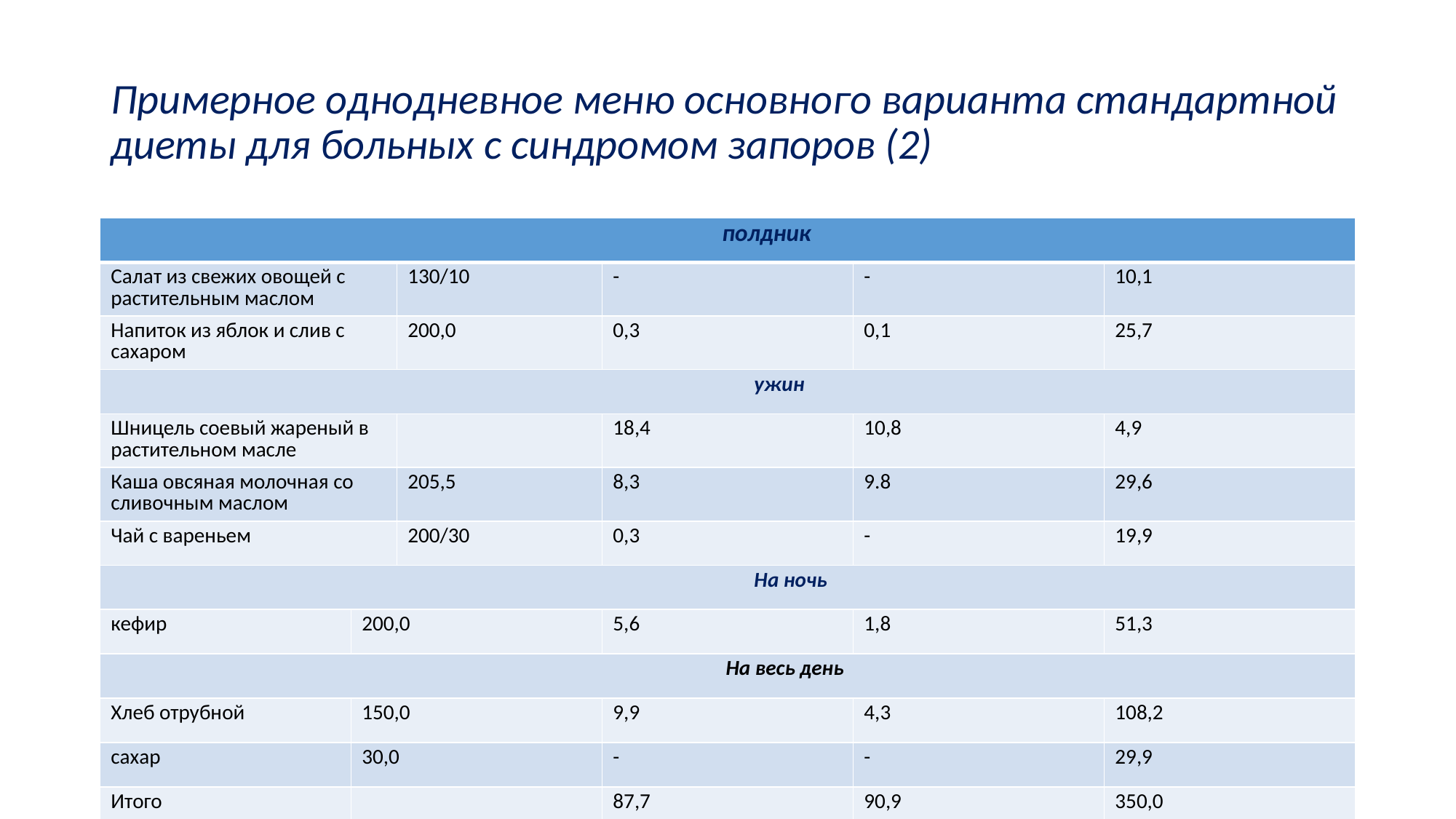

# Примерное однодневное меню основного варианта стандартной диеты для больных с синдромом запоров (2)
| полдник |  |  |  |  |  |
| --- | --- | --- | --- | --- | --- |
| Салат из свежих овощей с растительным маслом |  | 130/10 | - | - | 10,1 |
| Напиток из яблок и слив с сахаром |  | 200,0 | 0,3 | 0,1 | 25,7 |
| ужин |  |  |  |  |  |
| Шницель соевый жареный в растительном масле |  |  | 18,4 | 10,8 | 4,9 |
| Каша овсяная молочная со сливочным маслом |  | 205,5 | 8,3 | 9.8 | 29,6 |
| Чай с вареньем |  | 200/30 | 0,3 | - | 19,9 |
| На ночь |  |  |  |  |  |
| кефир | 200,0 |  | 5,6 | 1,8 | 51,3 |
| На весь день |  |  |  |  |  |
| Хлеб отрубной | 150,0 |  | 9,9 | 4,3 | 108,2 |
| сахар | 30,0 |  | - | - | 29,9 |
| Итого |  |  | 87,7 | 90,9 | 350,0 |